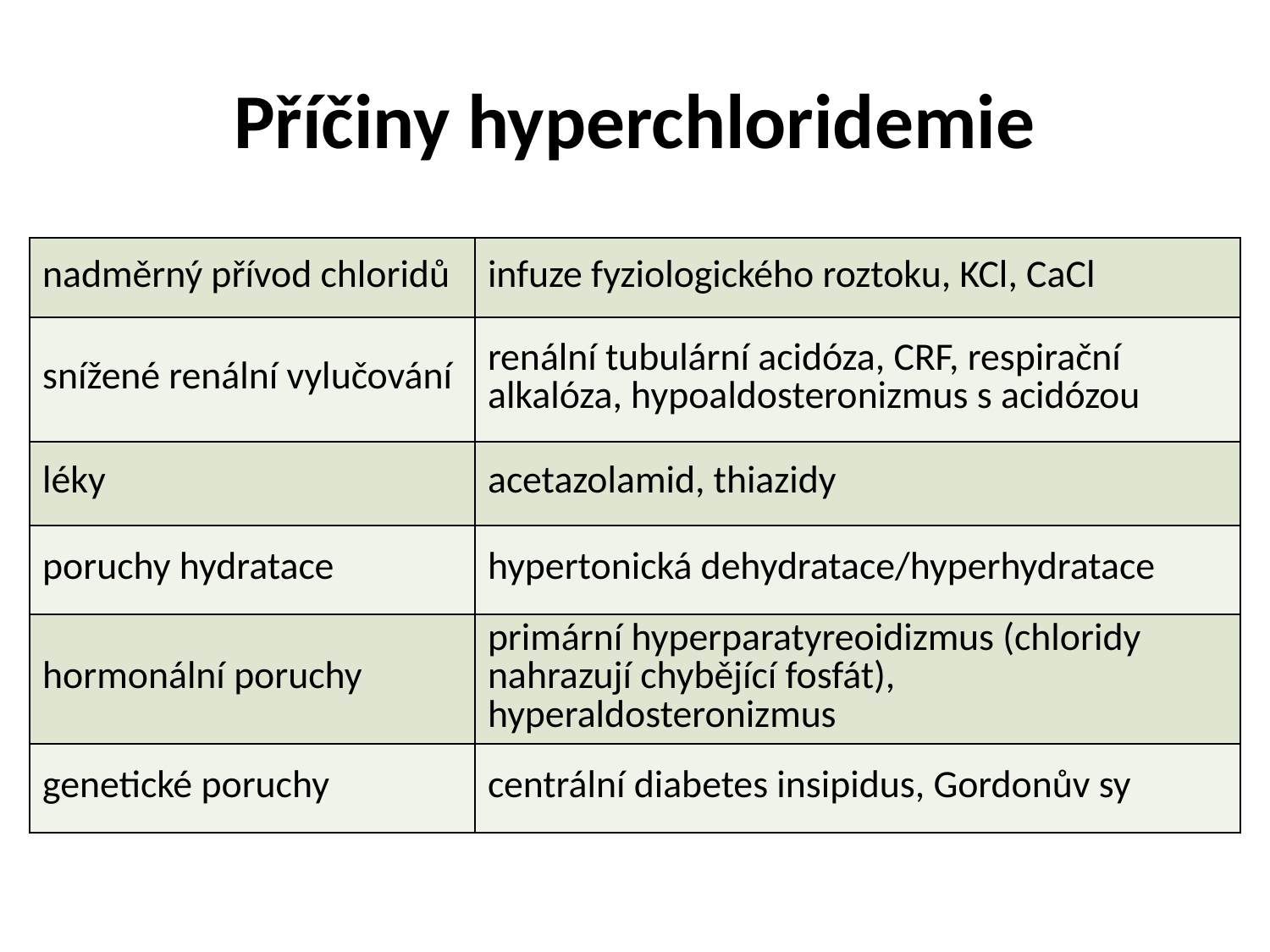

# Příčiny hyperchloridemie
| nadměrný přívod chloridů | infuze fyziologického roztoku, KCl, CaCl |
| --- | --- |
| snížené renální vylučování | renální tubulární acidóza, CRF, respirační alkalóza, hypoaldosteronizmus s acidózou |
| léky | acetazolamid, thiazidy |
| poruchy hydratace | hypertonická dehydratace/hyperhydratace |
| hormonální poruchy | primární hyperparatyreoidizmus (chloridy nahrazují chybějící fosfát), hyperaldosteronizmus |
| genetické poruchy | centrální diabetes insipidus, Gordonův sy |